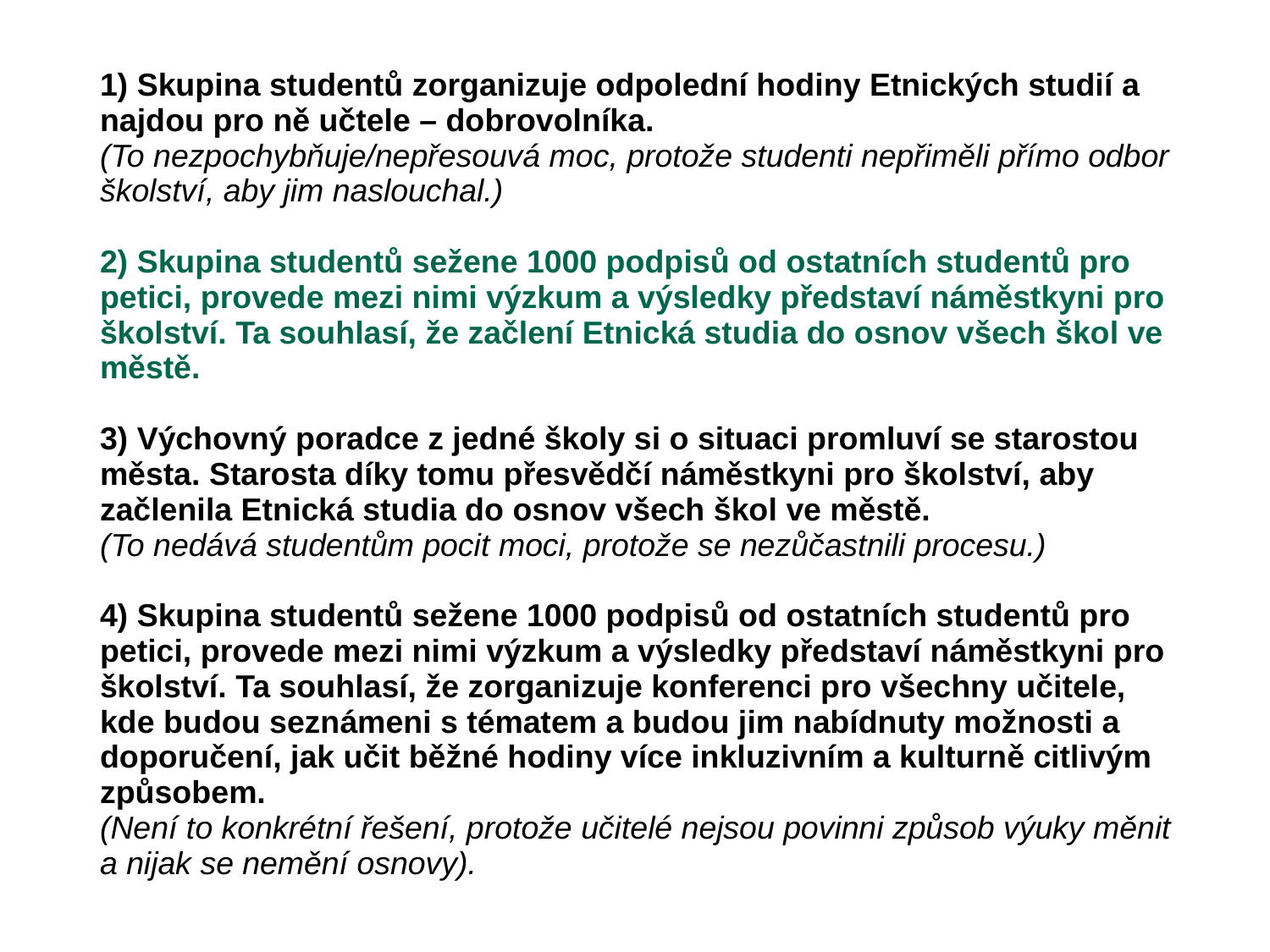

1) Skupina studentů zorganizuje odpolední hodiny Etnických studií a najdou pro ně učtele – dobrovolníka.
(To nezpochybňuje/nepřesouvá moc, protože studenti nepřiměli přímo odbor školství, aby jim naslouchal.)
2) Skupina studentů sežene 1000 podpisů od ostatních studentů pro petici, provede mezi nimi výzkum a výsledky představí náměstkyni pro školství. Ta souhlasí, že začlení Etnická studia do osnov všech škol ve městě.
3) Výchovný poradce z jedné školy si o situaci promluví se starostou města. Starosta díky tomu přesvědčí náměstkyni pro školství, aby začlenila Etnická studia do osnov všech škol ve městě.
(To nedává studentům pocit moci, protože se nezůčastnili procesu.)
4) Skupina studentů sežene 1000 podpisů od ostatních studentů pro petici, provede mezi nimi výzkum a výsledky představí náměstkyni pro školství. Ta souhlasí, že zorganizuje konferenci pro všechny učitele, kde budou seznámeni s tématem a budou jim nabídnuty možnosti a doporučení, jak učit běžné hodiny více inkluzivním a kulturně citlivým způsobem.
(Není to konkrétní řešení, protože učitelé nejsou povinni způsob výuky měnit a nijak se nemění osnovy).